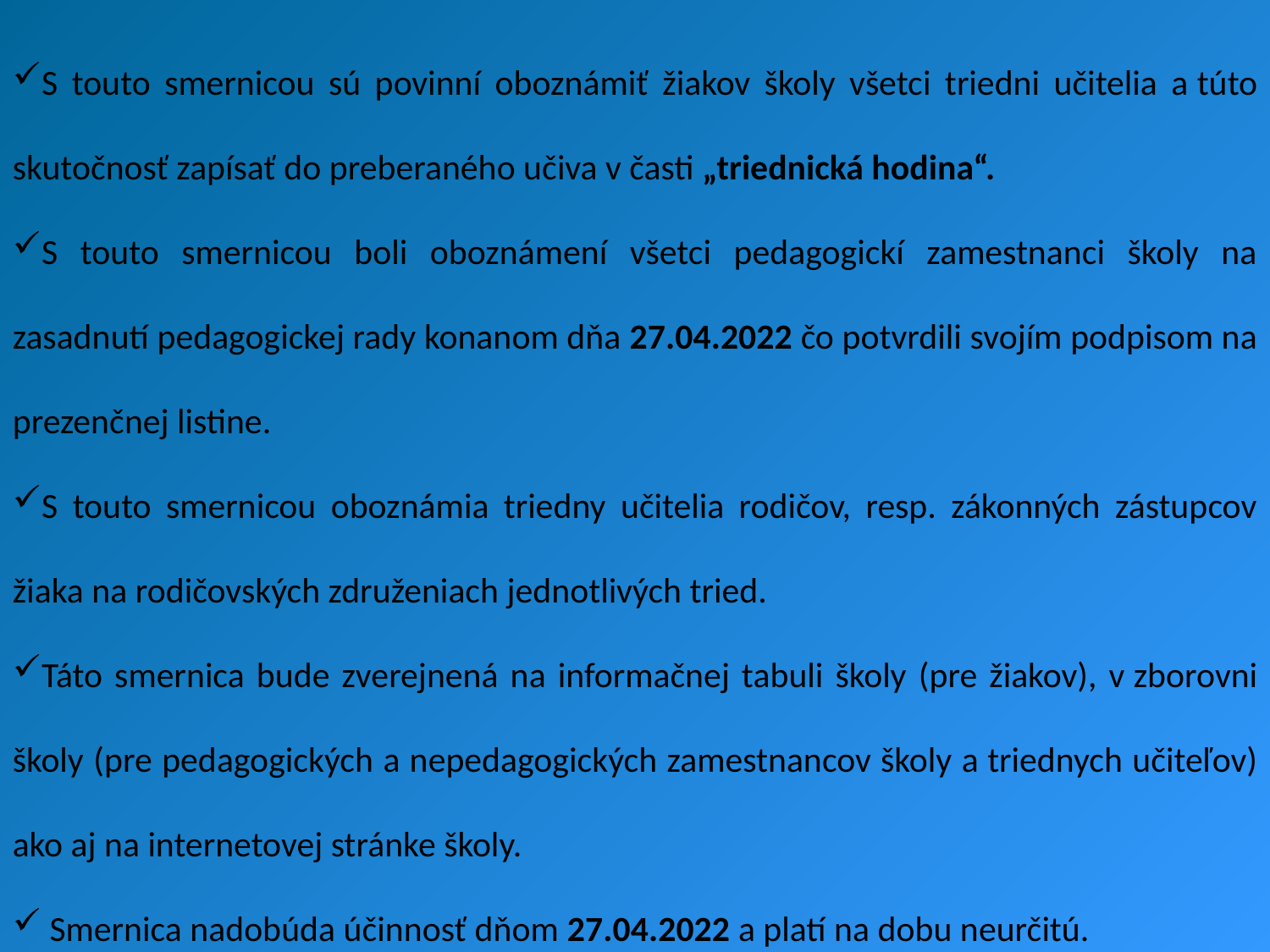

S touto smernicou sú povinní oboznámiť žiakov školy všetci triedni učitelia a túto skutočnosť zapísať do preberaného učiva v časti „triednická hodina“.
S touto smernicou boli oboznámení všetci pedagogickí zamestnanci školy na zasadnutí pedagogickej rady konanom dňa 27.04.2022 čo potvrdili svojím podpisom na prezenčnej listine.
S touto smernicou oboznámia triedny učitelia rodičov, resp. zákonných zástupcov žiaka na rodičovských združeniach jednotlivých tried.
Táto smernica bude zverejnená na informačnej tabuli školy (pre žiakov), v zborovni školy (pre pedagogických a nepedagogických zamestnancov školy a triednych učiteľov) ako aj na internetovej stránke školy.
 Smernica nadobúda účinnosť dňom 27.04.2022 a platí na dobu neurčitú.